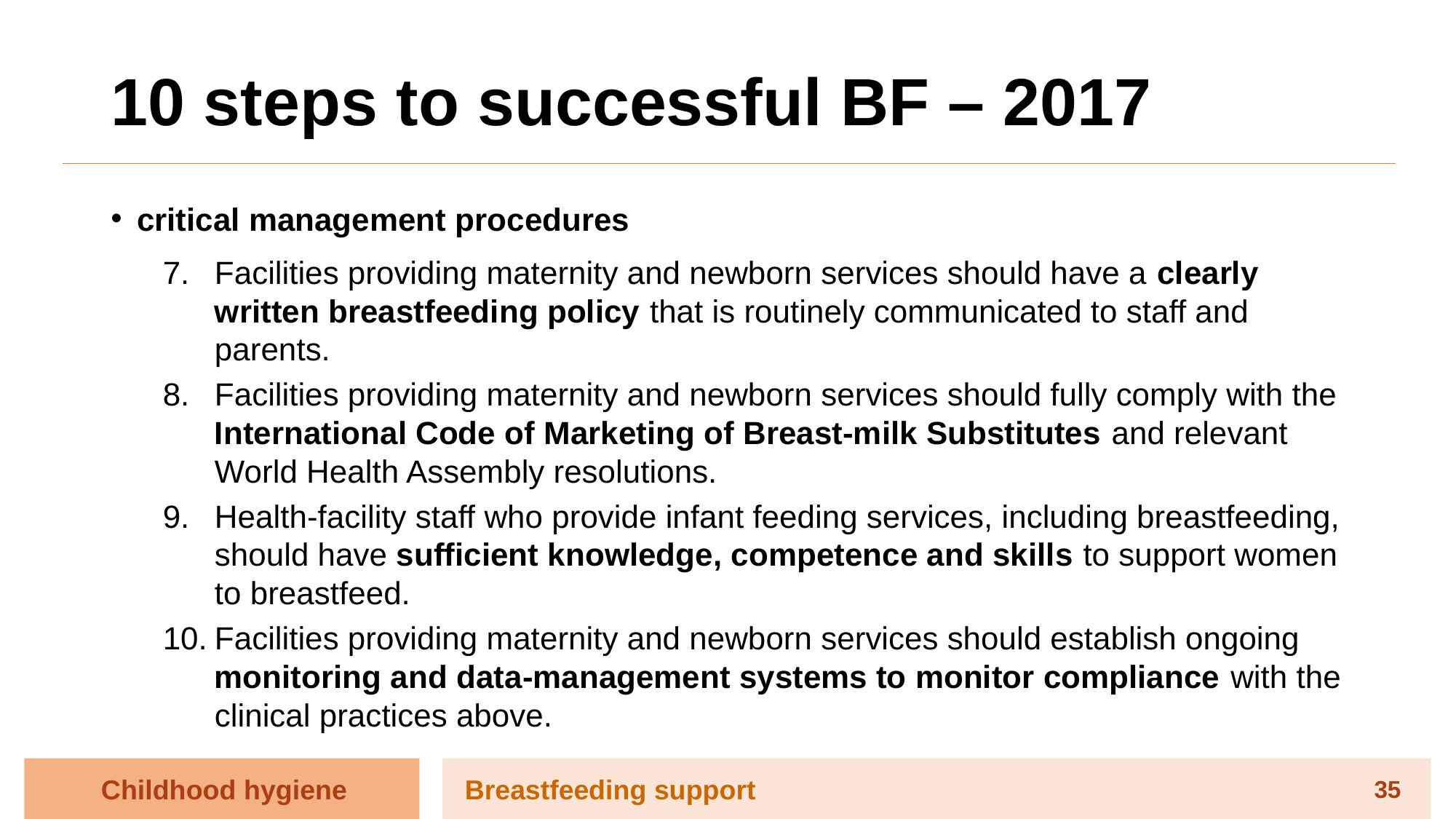

# 10 steps to successful BF – 2017
critical management procedures
Facilities providing maternity and newborn services should have a clearly written breastfeeding policy that is routinely communicated to staff and parents.
Facilities providing maternity and newborn services should fully comply with the International Code of Marketing of Breast-milk Substitutes and relevant World Health Assembly resolutions.
Health-facility staff who provide infant feeding services, including breastfeeding, should have sufficient knowledge, competence and skills to support women to breastfeed.
Facilities providing maternity and newborn services should establish ongoing monitoring and data-management systems to monitor compliance with the clinical practices above.
Childhood hygiene
Breastfeeding support
35